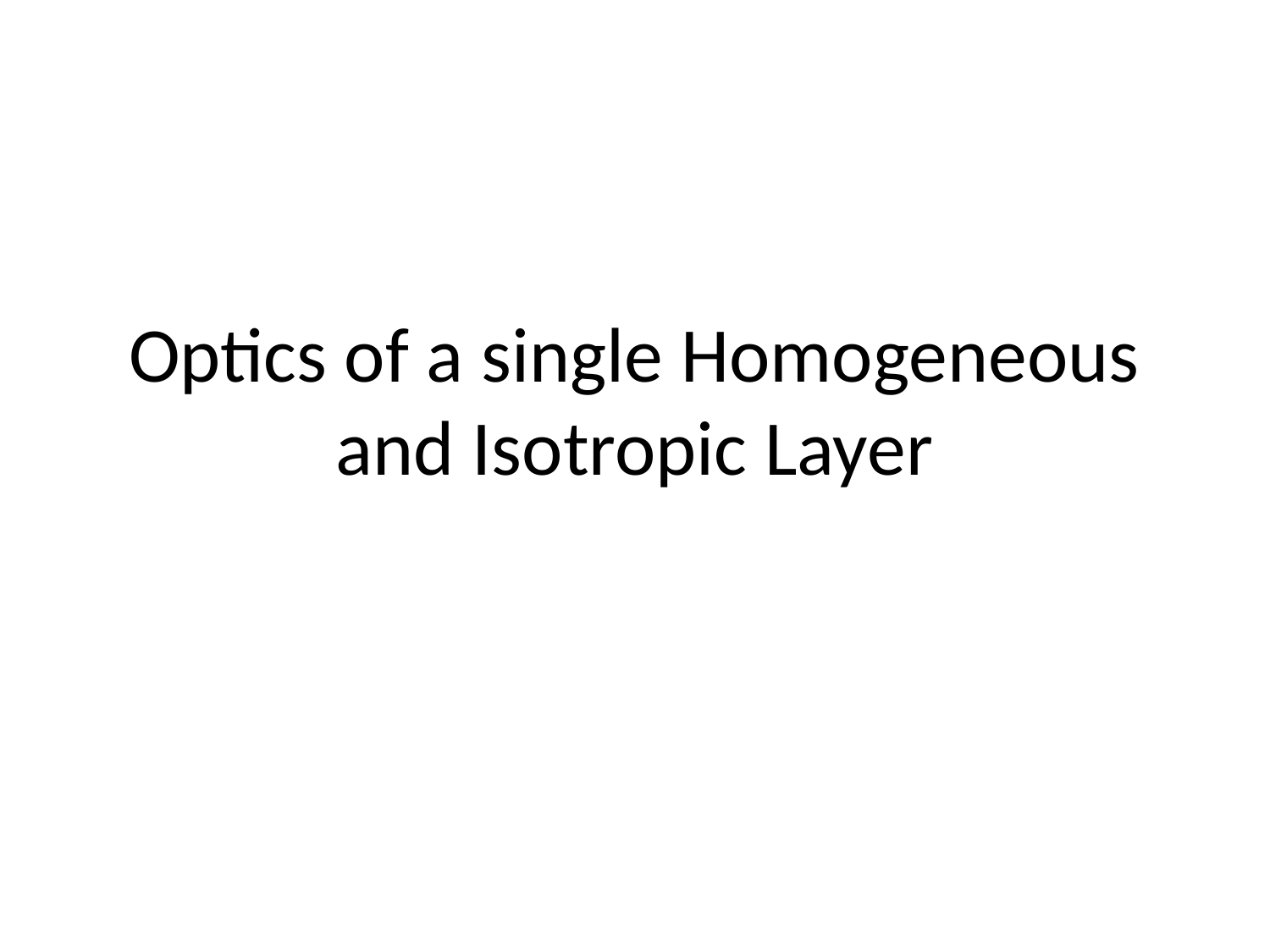

# Optics of a single Homogeneous and Isotropic Layer